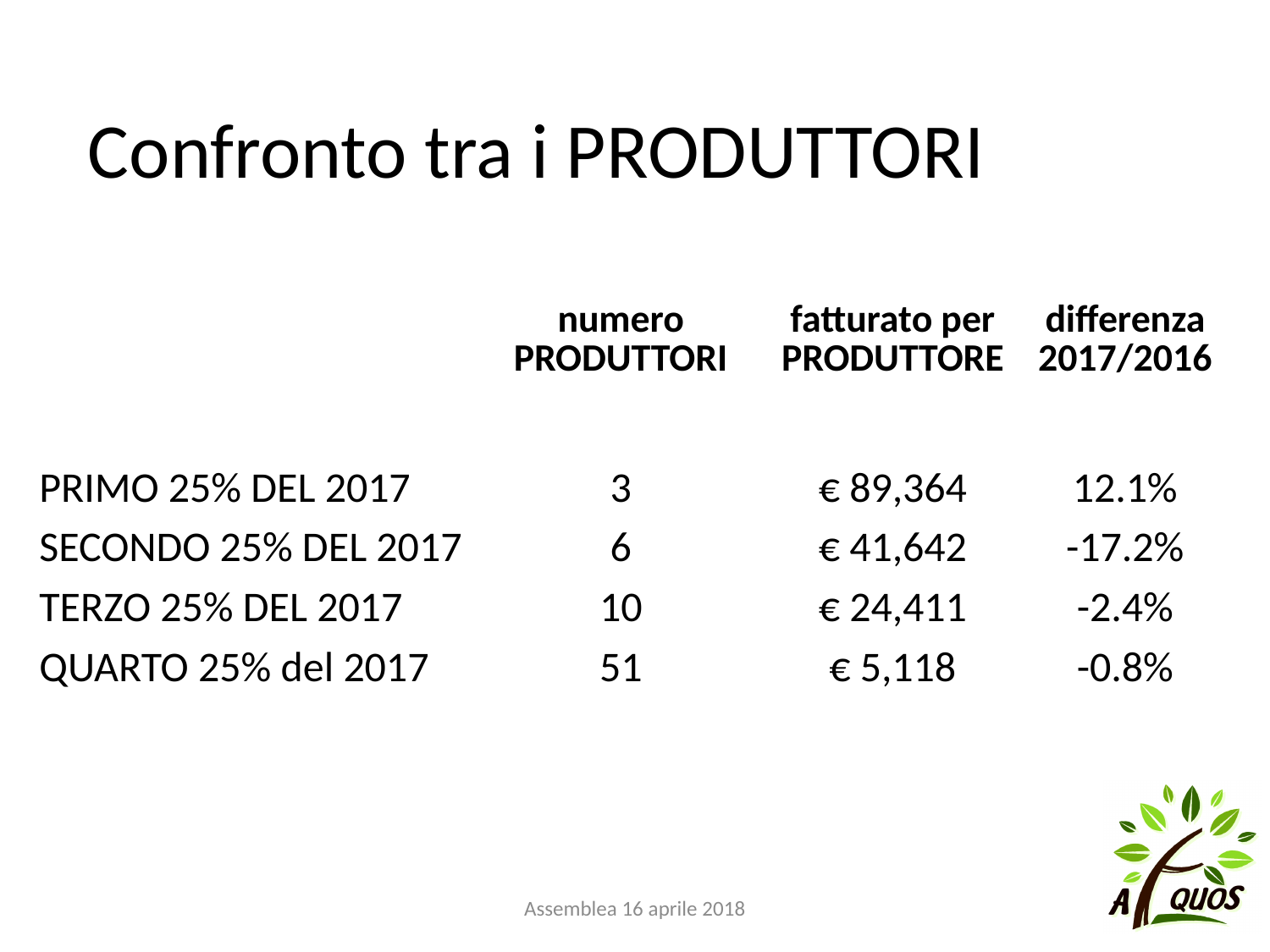

# Confronto tra i PRODUTTORI
|  | numero PRODUTTORI | fatturato per PRODUTTORE | differenza 2017/2016 |
| --- | --- | --- | --- |
| PRIMO 25% DEL 2017 | 3 | € 89,364 | 12.1% |
| SECONDO 25% DEL 2017 | 6 | € 41,642 | -17.2% |
| TERZO 25% DEL 2017 | 10 | € 24,411 | -2.4% |
| QUARTO 25% del 2017 | 51 | € 5,118 | -0.8% |
Assemblea 16 aprile 2018